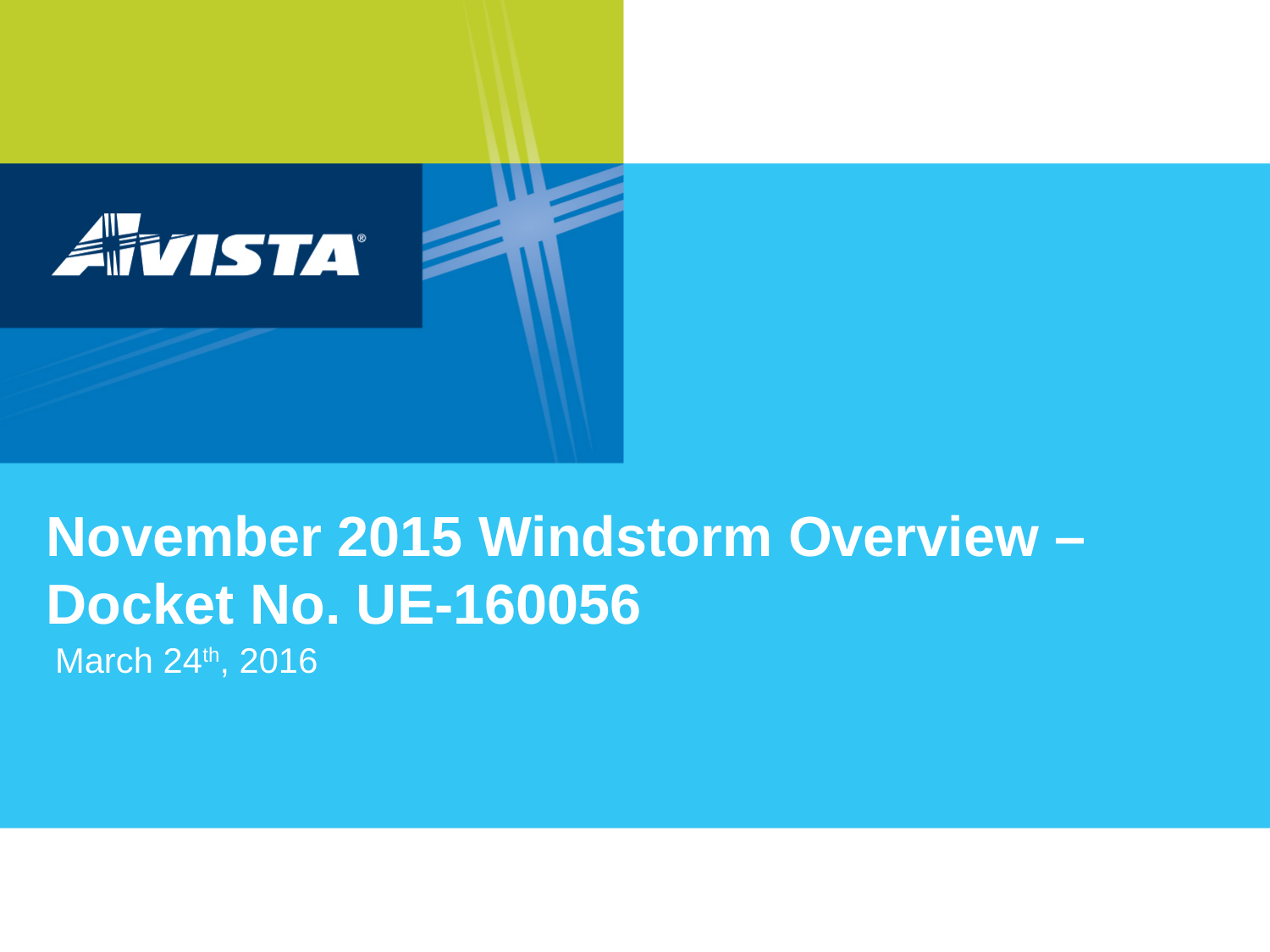

# November 2015 Windstorm Overview – Docket No. UE-160056

March 24th, 2016